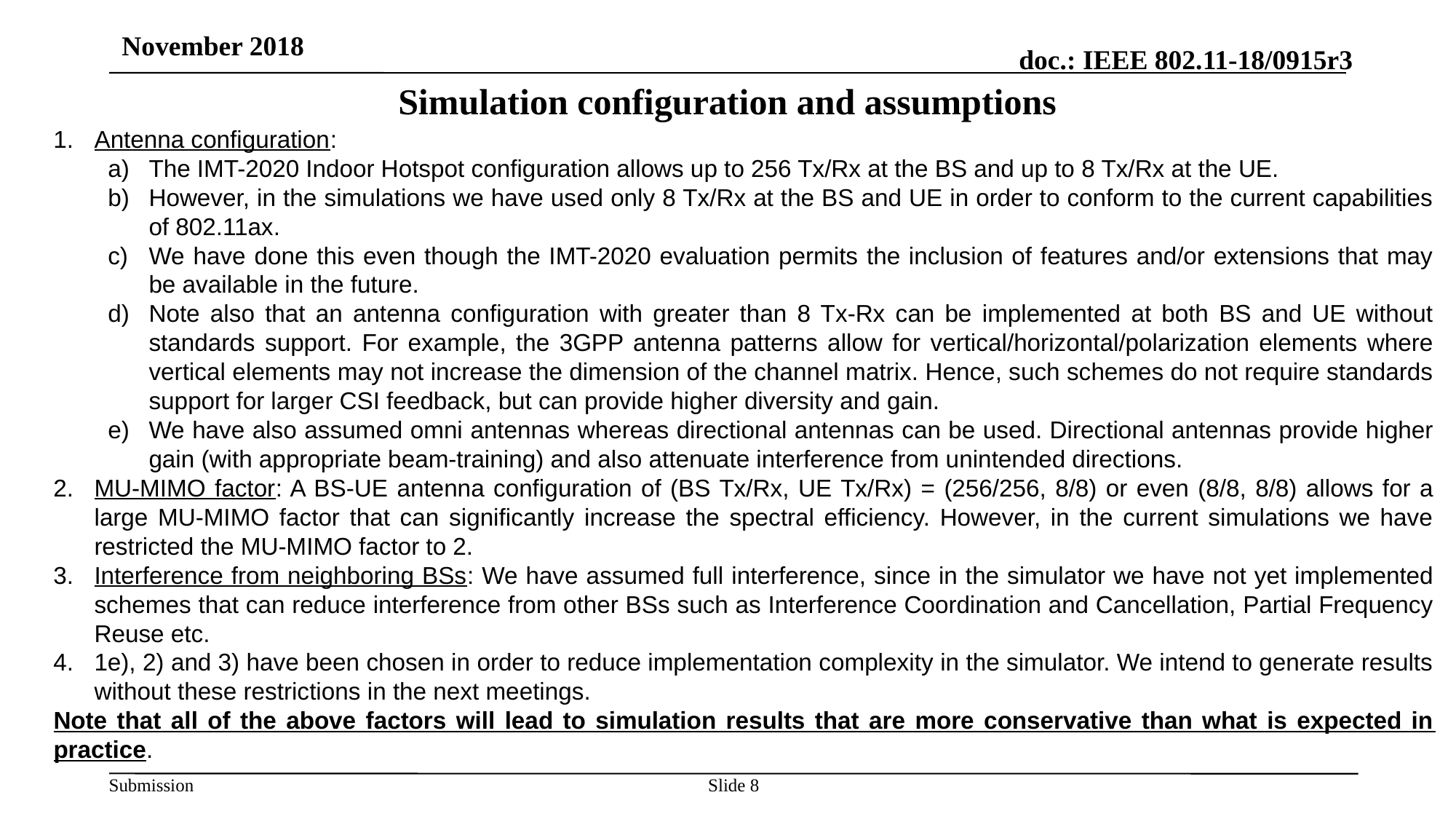

November 2018
# Simulation configuration and assumptions
Antenna configuration:
The IMT-2020 Indoor Hotspot configuration allows up to 256 Tx/Rx at the BS and up to 8 Tx/Rx at the UE.
However, in the simulations we have used only 8 Tx/Rx at the BS and UE in order to conform to the current capabilities of 802.11ax.
We have done this even though the IMT-2020 evaluation permits the inclusion of features and/or extensions that may be available in the future.
Note also that an antenna configuration with greater than 8 Tx-Rx can be implemented at both BS and UE without standards support. For example, the 3GPP antenna patterns allow for vertical/horizontal/polarization elements where vertical elements may not increase the dimension of the channel matrix. Hence, such schemes do not require standards support for larger CSI feedback, but can provide higher diversity and gain.
We have also assumed omni antennas whereas directional antennas can be used. Directional antennas provide higher gain (with appropriate beam-training) and also attenuate interference from unintended directions.
MU-MIMO factor: A BS-UE antenna configuration of (BS Tx/Rx, UE Tx/Rx) = (256/256, 8/8) or even (8/8, 8/8) allows for a large MU-MIMO factor that can significantly increase the spectral efficiency. However, in the current simulations we have restricted the MU-MIMO factor to 2.
Interference from neighboring BSs: We have assumed full interference, since in the simulator we have not yet implemented schemes that can reduce interference from other BSs such as Interference Coordination and Cancellation, Partial Frequency Reuse etc.
1e), 2) and 3) have been chosen in order to reduce implementation complexity in the simulator. We intend to generate results without these restrictions in the next meetings.
Note that all of the above factors will lead to simulation results that are more conservative than what is expected in practice.

Slide 8